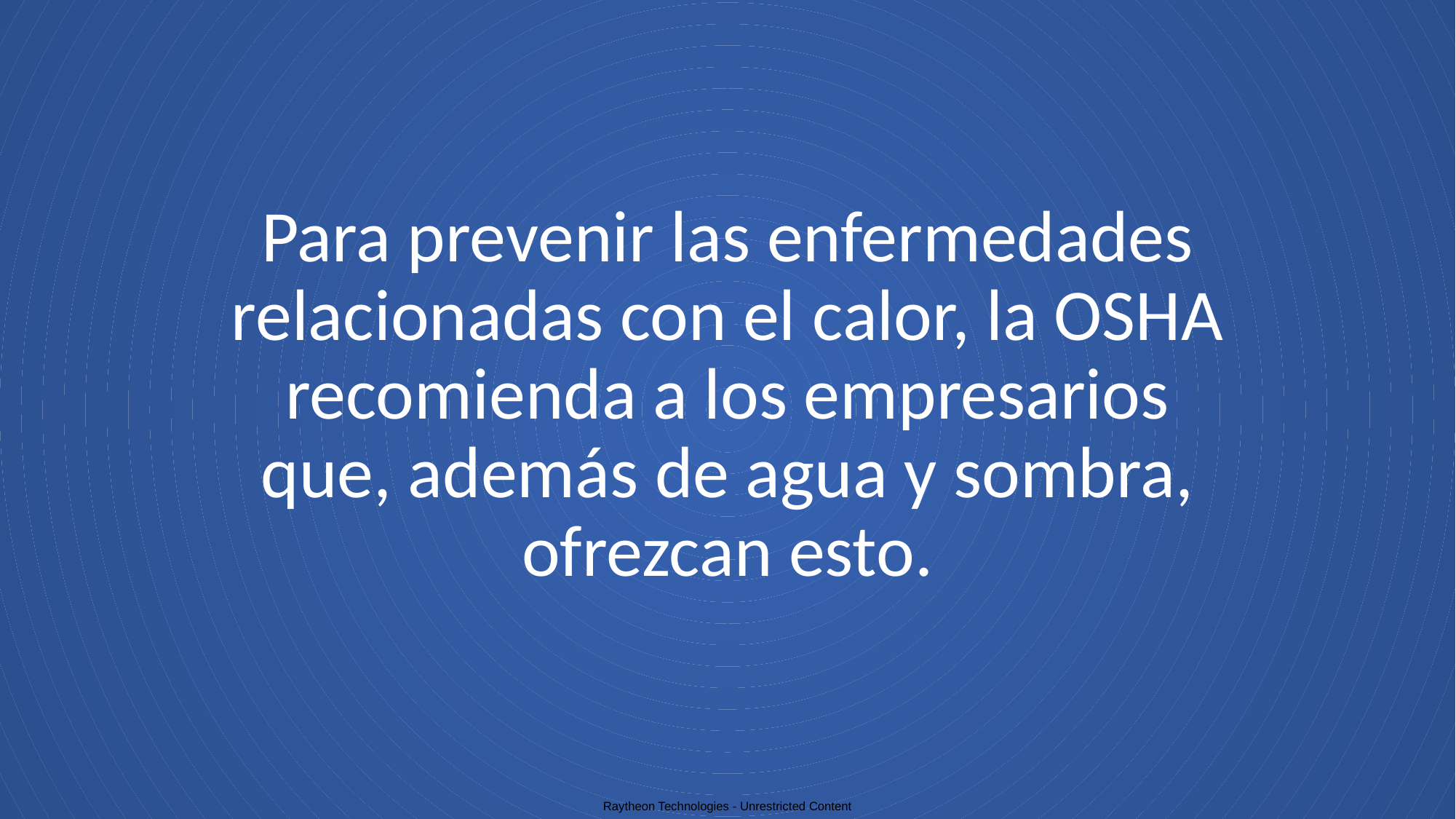

# Para prevenir las enfermedades relacionadas con el calor, la OSHA recomienda a los empresarios que, además de agua y sombra, ofrezcan esto.
Raytheon Technologies - Unrestricted Content